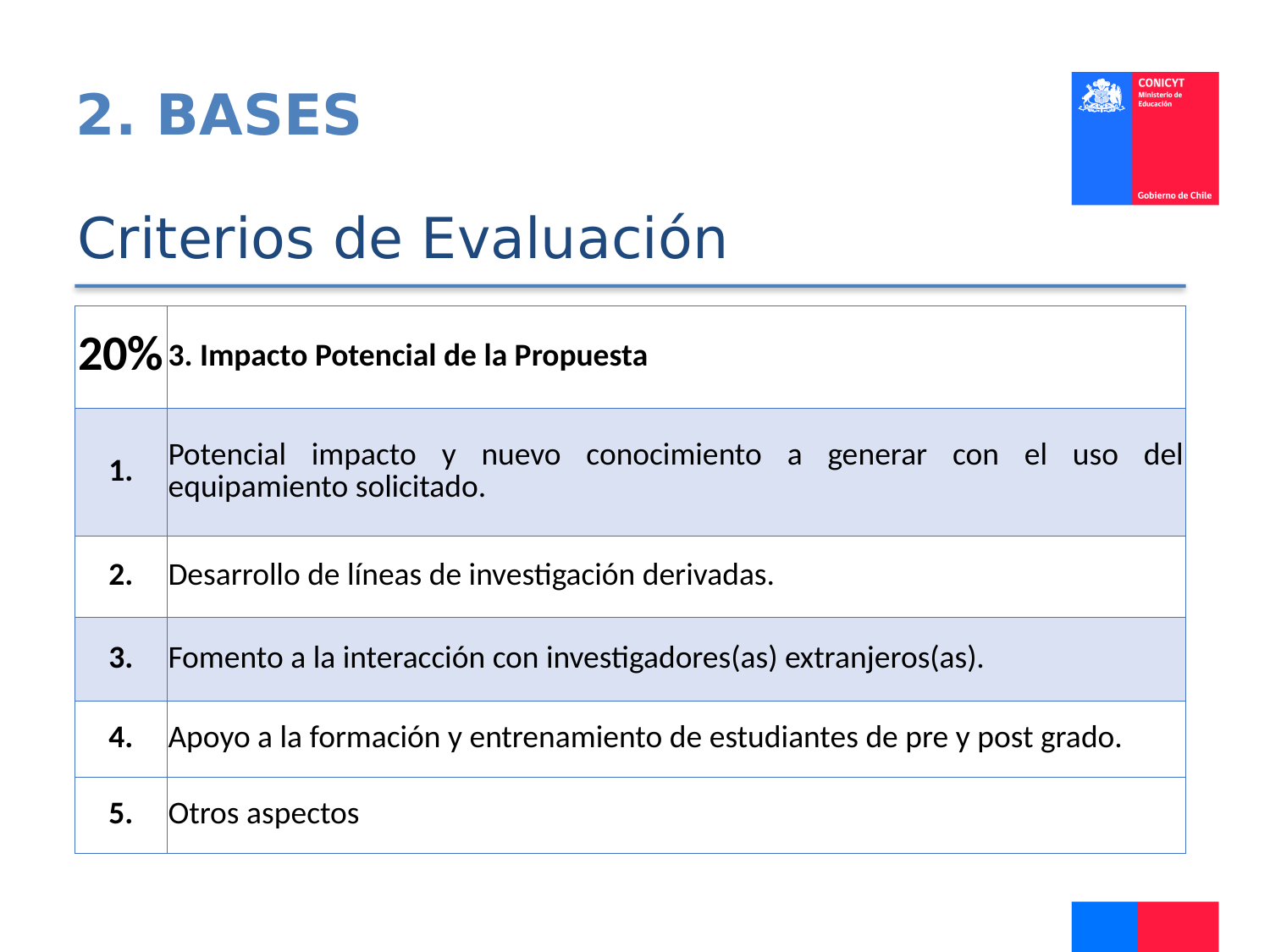

2. BASES
Criterios de Evaluación

| 20% | 3. Impacto Potencial de la Propuesta |
| --- | --- |
| 1. | Potencial impacto y nuevo conocimiento a generar con el uso del equipamiento solicitado. |
| 2. | Desarrollo de líneas de investigación derivadas. |
| 3. | Fomento a la interacción con investigadores(as) extranjeros(as). |
| 4. | Apoyo a la formación y entrenamiento de estudiantes de pre y post grado. |
| 5. | Otros aspectos |